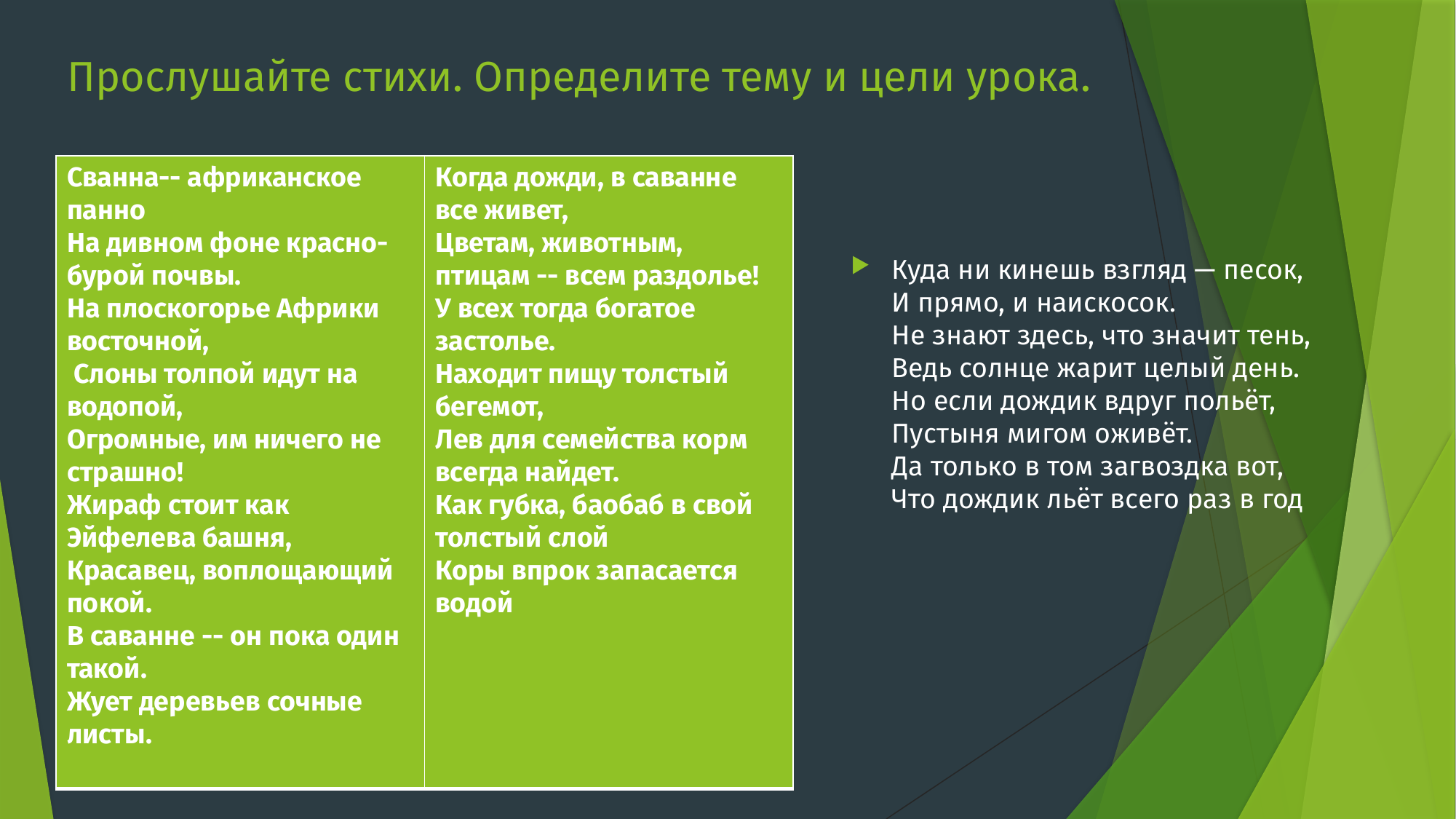

# Прослушайте стихи. Определите тему и цели урока.
| Сванна-- африканское панно На дивном фоне красно-бурой почвы. На плоскогорье Африки восточной,  Слоны толпой идут на водопой, Огромные, им ничего не страшно! Жираф стоит как Эйфелева башня, Красавец, воплощающий покой. В саванне -- он пока один такой. Жует деревьев сочные листы. | Когда дожди, в саванне все живет, Цветам, животным, птицам -- всем раздолье! У всех тогда богатое застолье. Находит пищу толстый бегемот, Лев для семейства корм всегда найдет. Как губка, баобаб в свой толстый слой Коры впрок запасается водой |
| --- | --- |

Куда ни кинешь взгляд — песок,
И прямо, и наискосок.
Не знают здесь, что значит тень,
Ведь солнце жарит целый день.
Но если дождик вдруг польёт,
Пустыня мигом оживёт.
Да только в том загвоздка вот,
Что дождик льёт всего раз в год